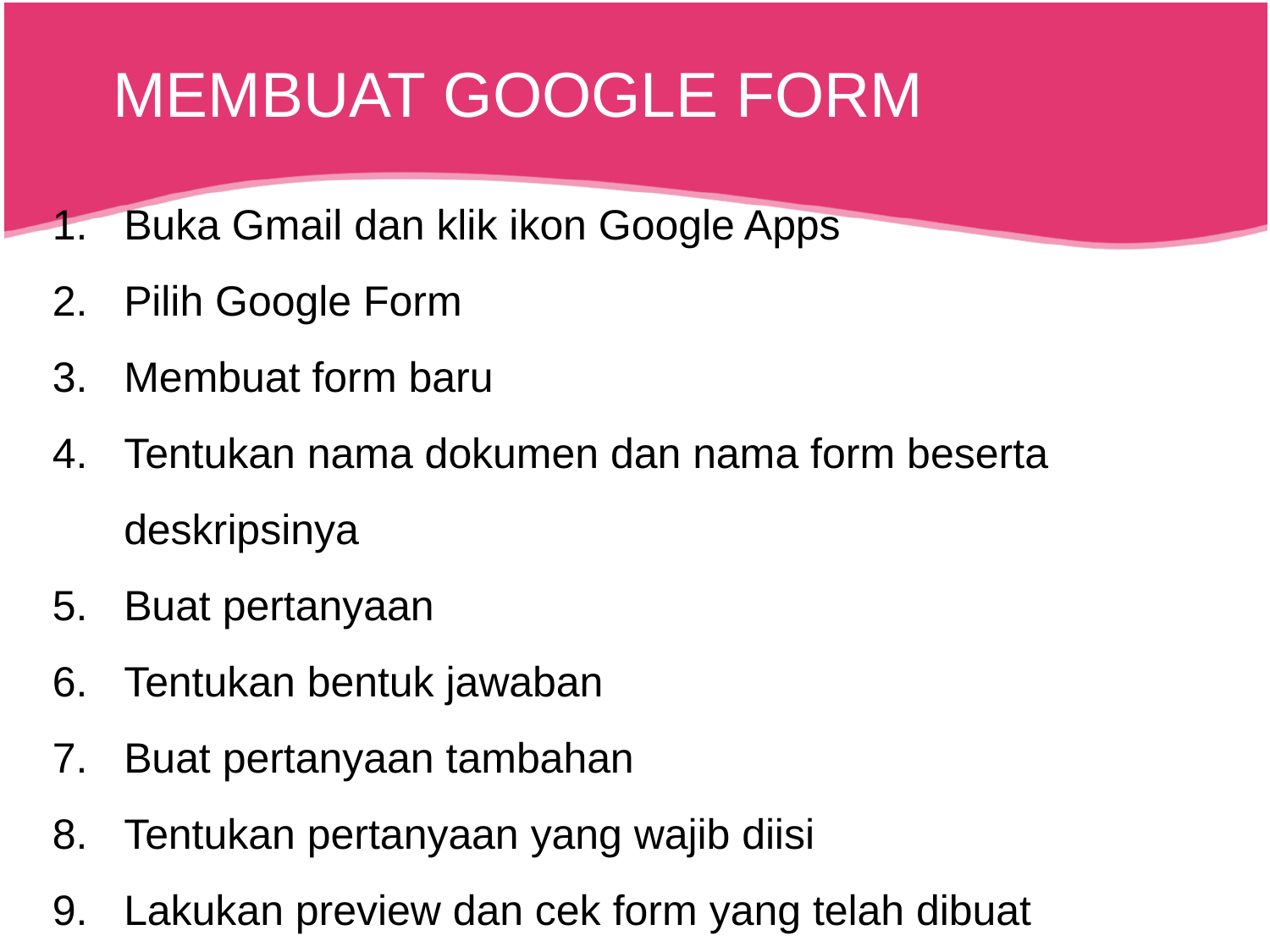

MEMBUAT GOOGLE FORM
Buka Gmail dan klik ikon Google Apps
Pilih Google Form
Membuat form baru
Tentukan nama dokumen dan nama form beserta deskripsinya
Buat pertanyaan
Tentukan bentuk jawaban
Buat pertanyaan tambahan
Tentukan pertanyaan yang wajib diisi
Lakukan preview dan cek form yang telah dibuat